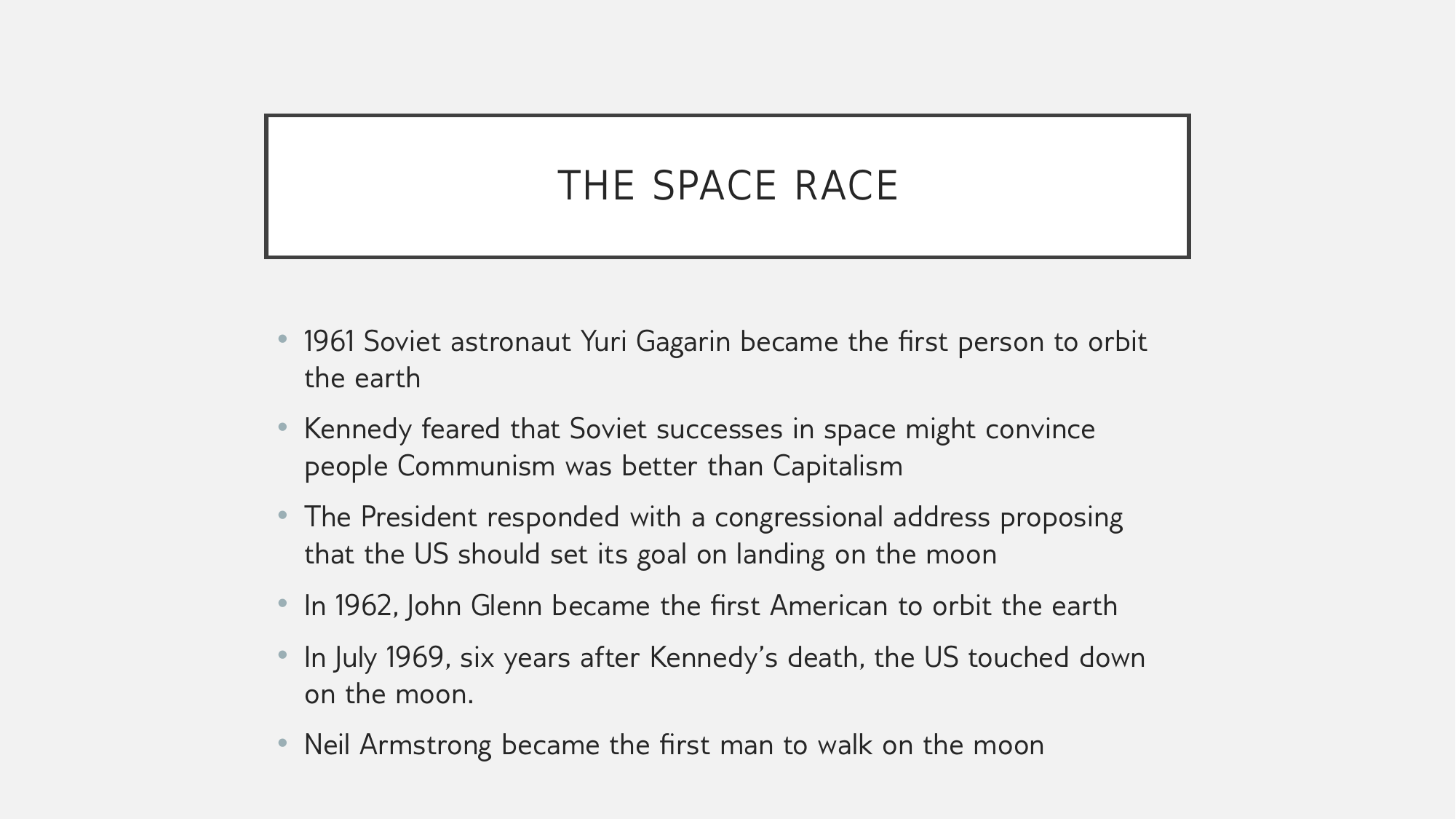

# The Space Race
1961 Soviet astronaut Yuri Gagarin became the first person to orbit the earth
Kennedy feared that Soviet successes in space might convince people Communism was better than Capitalism
The President responded with a congressional address proposing that the US should set its goal on landing on the moon
In 1962, John Glenn became the first American to orbit the earth
In July 1969, six years after Kennedy’s death, the US touched down on the moon.
Neil Armstrong became the first man to walk on the moon